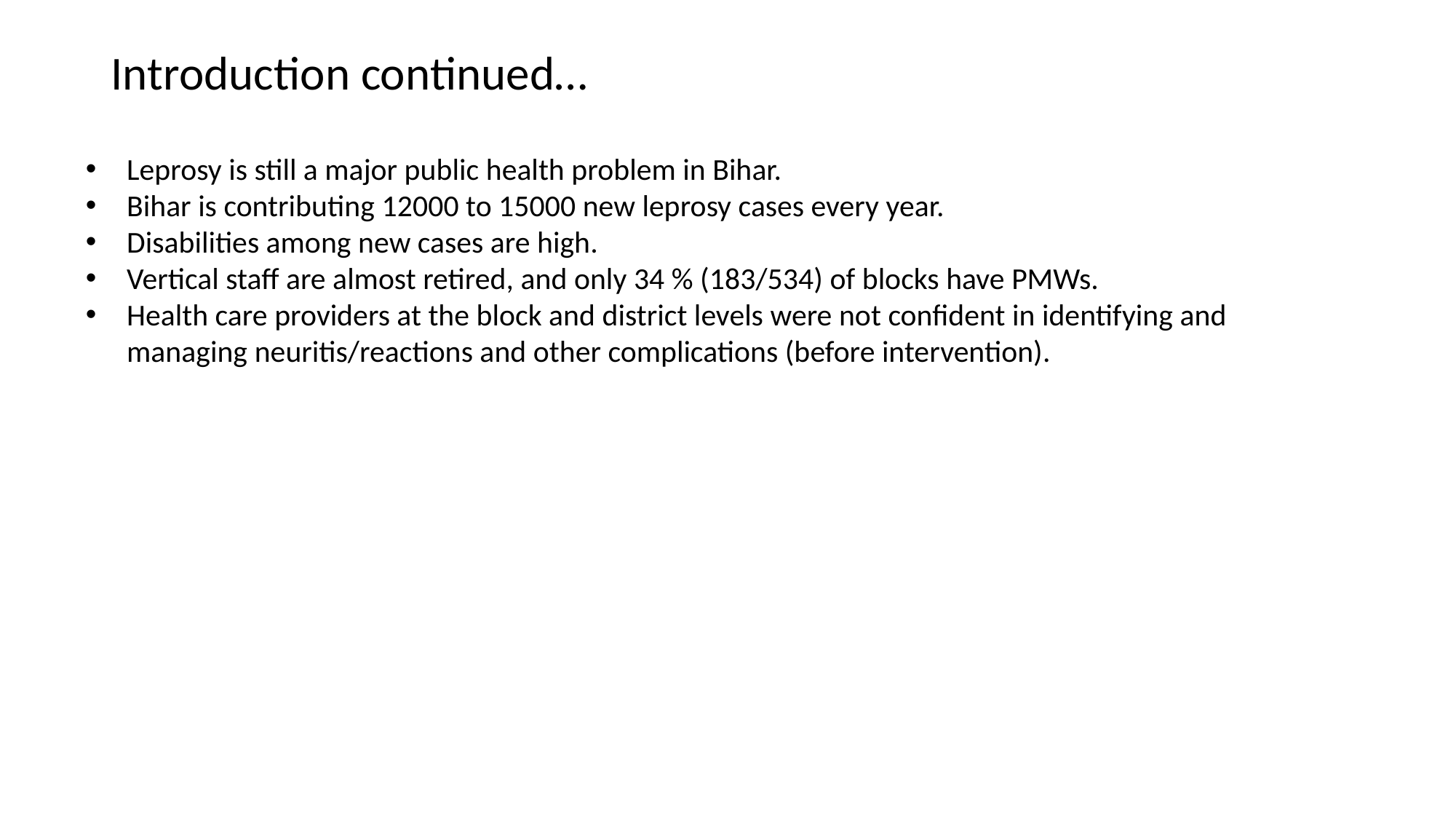

# Introduction continued…
Leprosy is still a major public health problem in Bihar.
Bihar is contributing 12000 to 15000 new leprosy cases every year.
Disabilities among new cases are high.
Vertical staff are almost retired, and only 34 % (183/534) of blocks have PMWs.
Health care providers at the block and district levels were not confident in identifying and managing neuritis/reactions and other complications (before intervention).